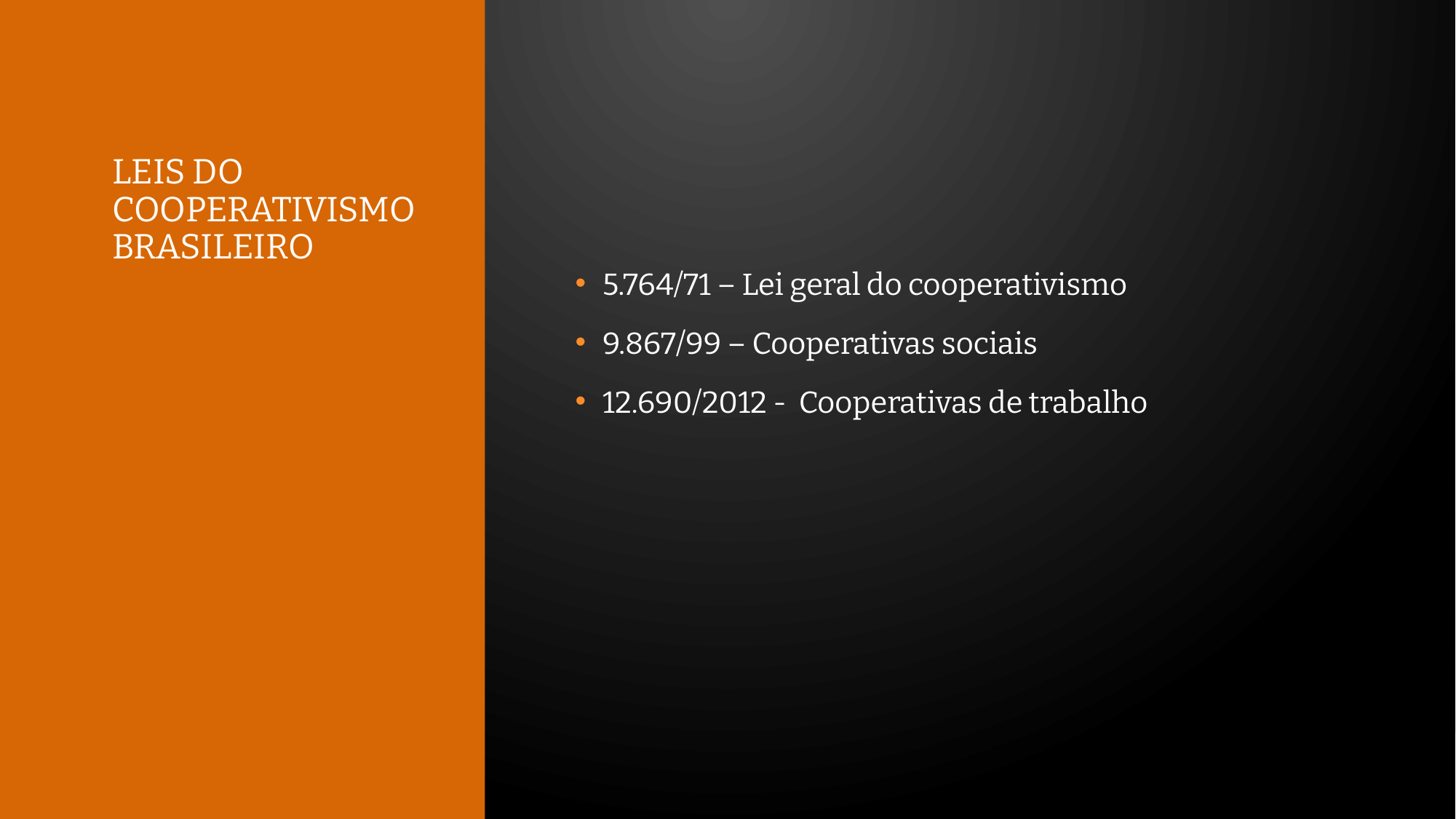

# LEIS DO COOPERATIVISMO BRASILEIRO
5.764/71 – Lei geral do cooperativismo
9.867/99 – Cooperativas sociais
12.690/2012 -  Cooperativas de trabalho